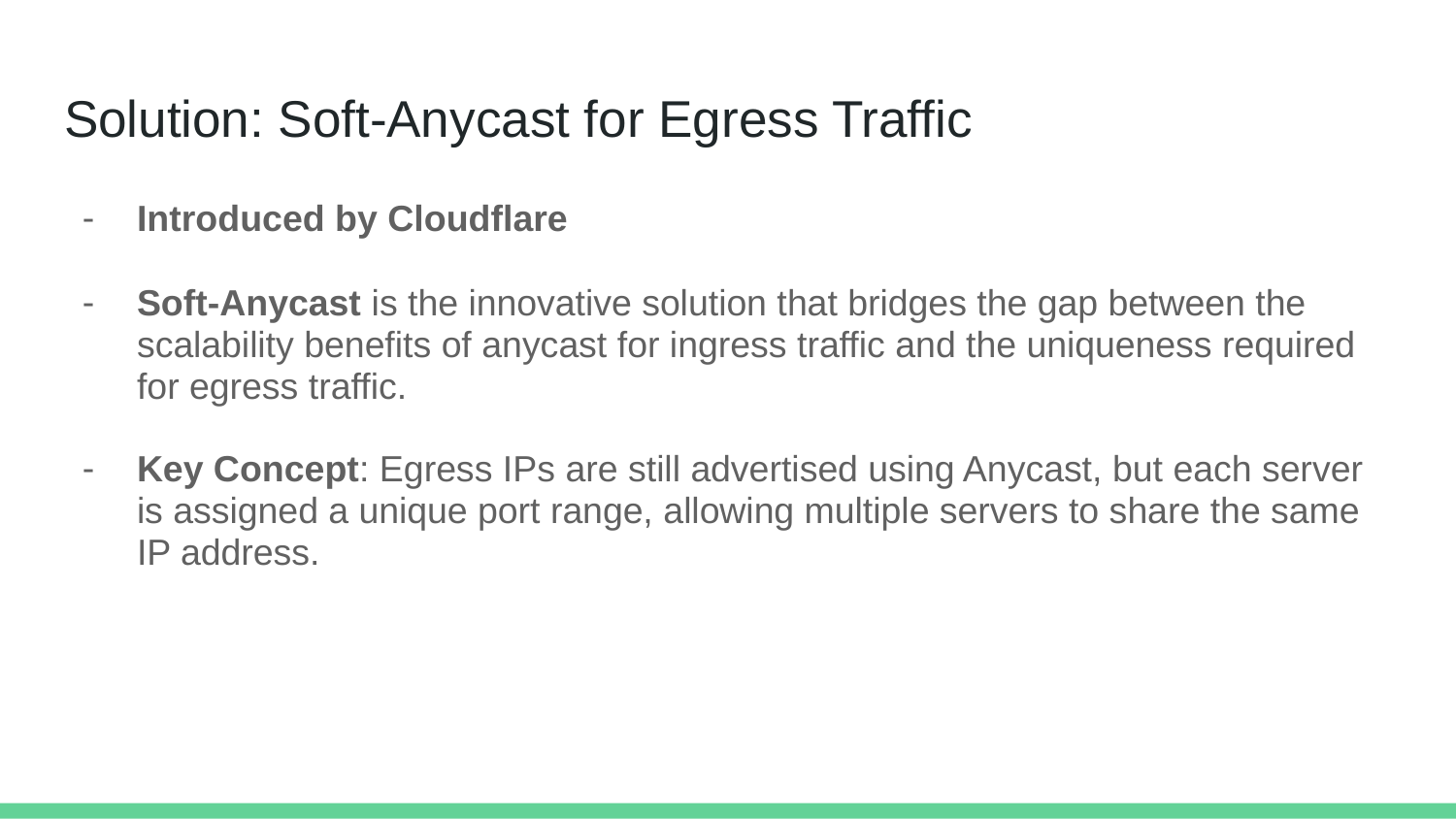

# Solution: Soft-Anycast for Egress Traffic
Introduced by Cloudflare
Soft-Anycast is the innovative solution that bridges the gap between the scalability benefits of anycast for ingress traffic and the uniqueness required for egress traffic.
Key Concept: Egress IPs are still advertised using Anycast, but each server is assigned a unique port range, allowing multiple servers to share the same IP address.